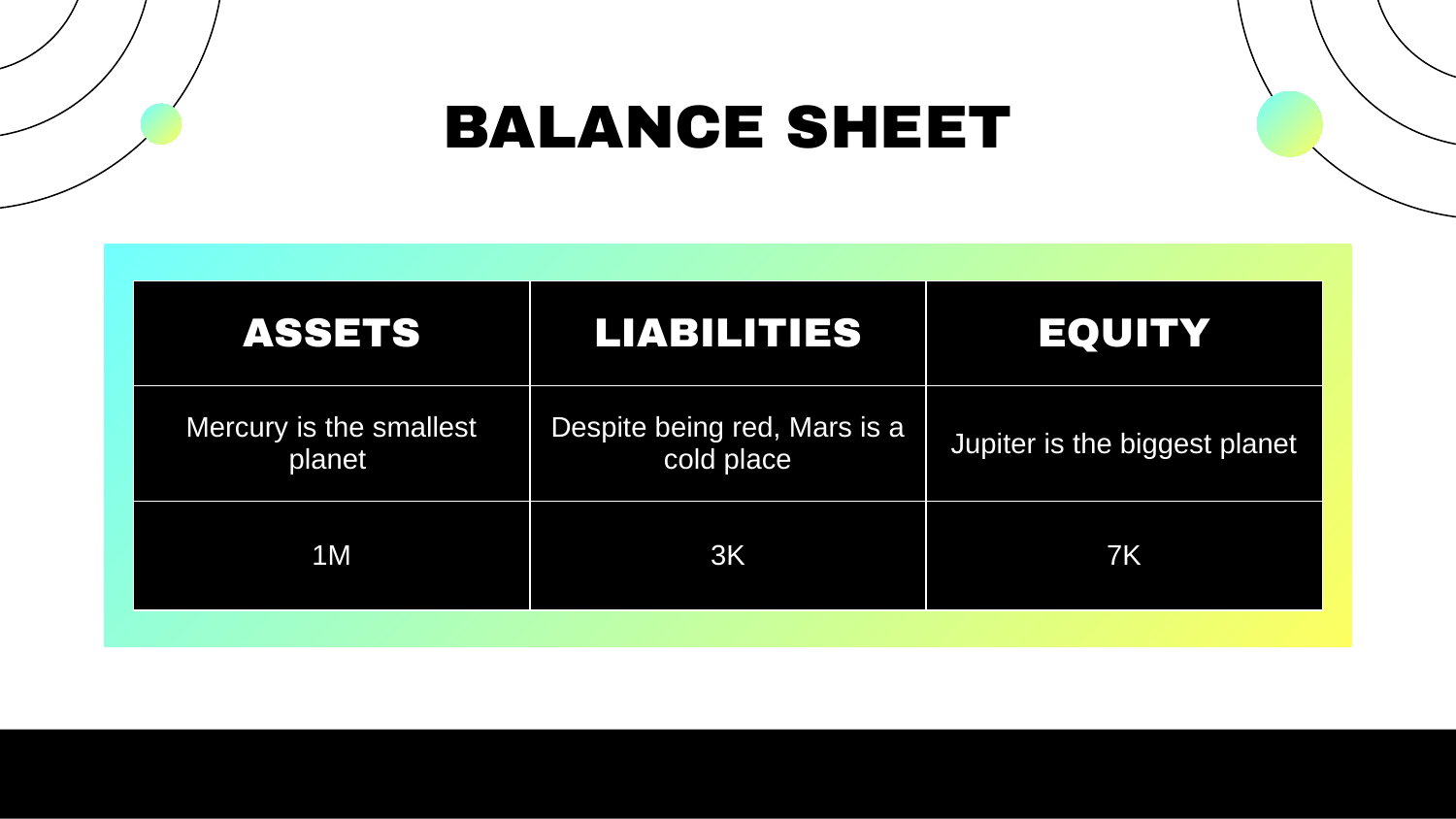

# BALANCE SHEET

| ASSETS | LIABILITIES | EQUITY |
| --- | --- | --- |
| Mercury is the smallest planet | Despite being red, Mars is a cold place | Jupiter is the biggest planet |
| 1M | 3K | 7K |